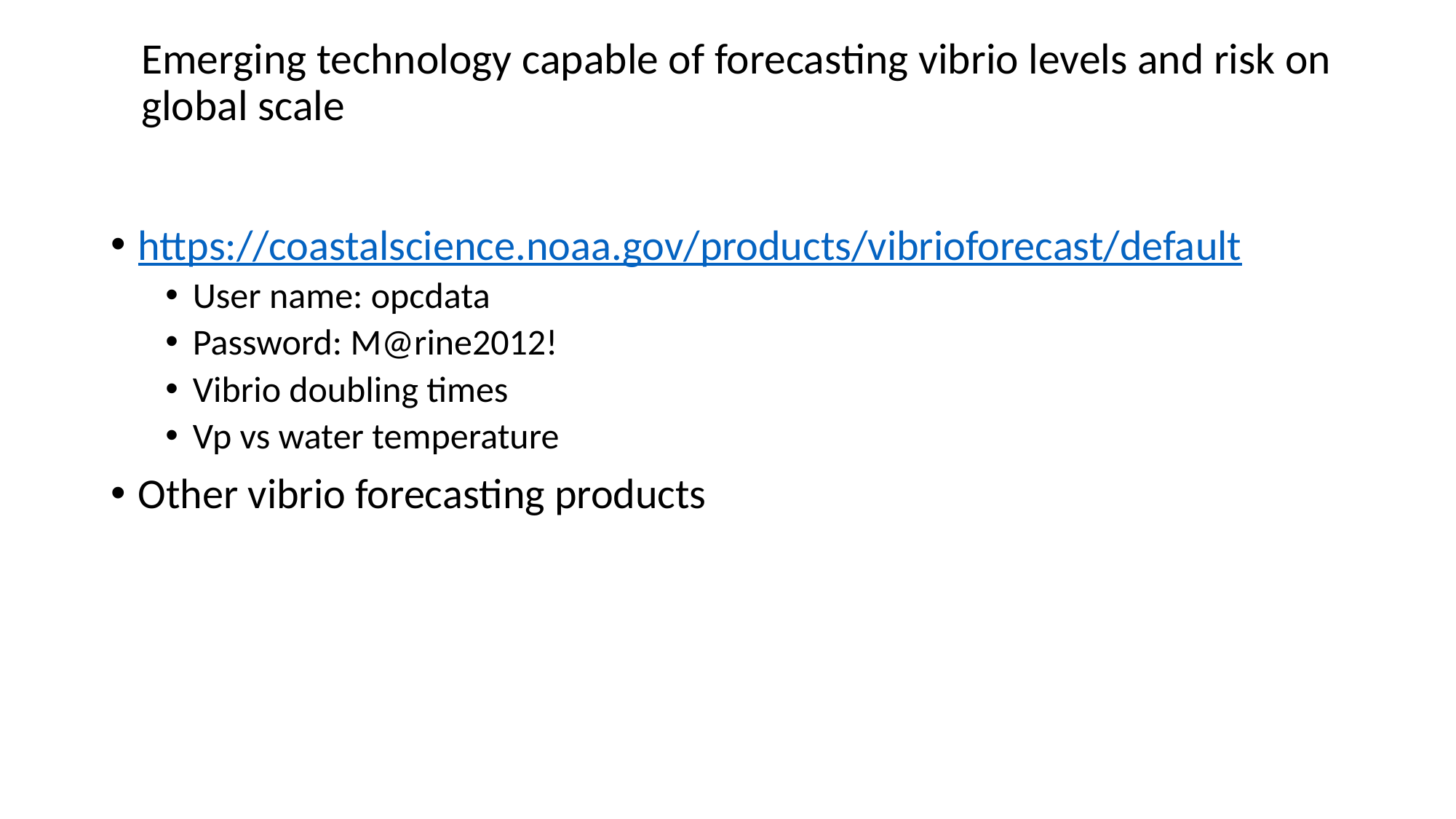

# Emerging technology capable of forecasting vibrio levels and risk on global scale
https://coastalscience.noaa.gov/products/vibrioforecast/default
User name: opcdata
Password: M@rine2012!
Vibrio doubling times
Vp vs water temperature
Other vibrio forecasting products